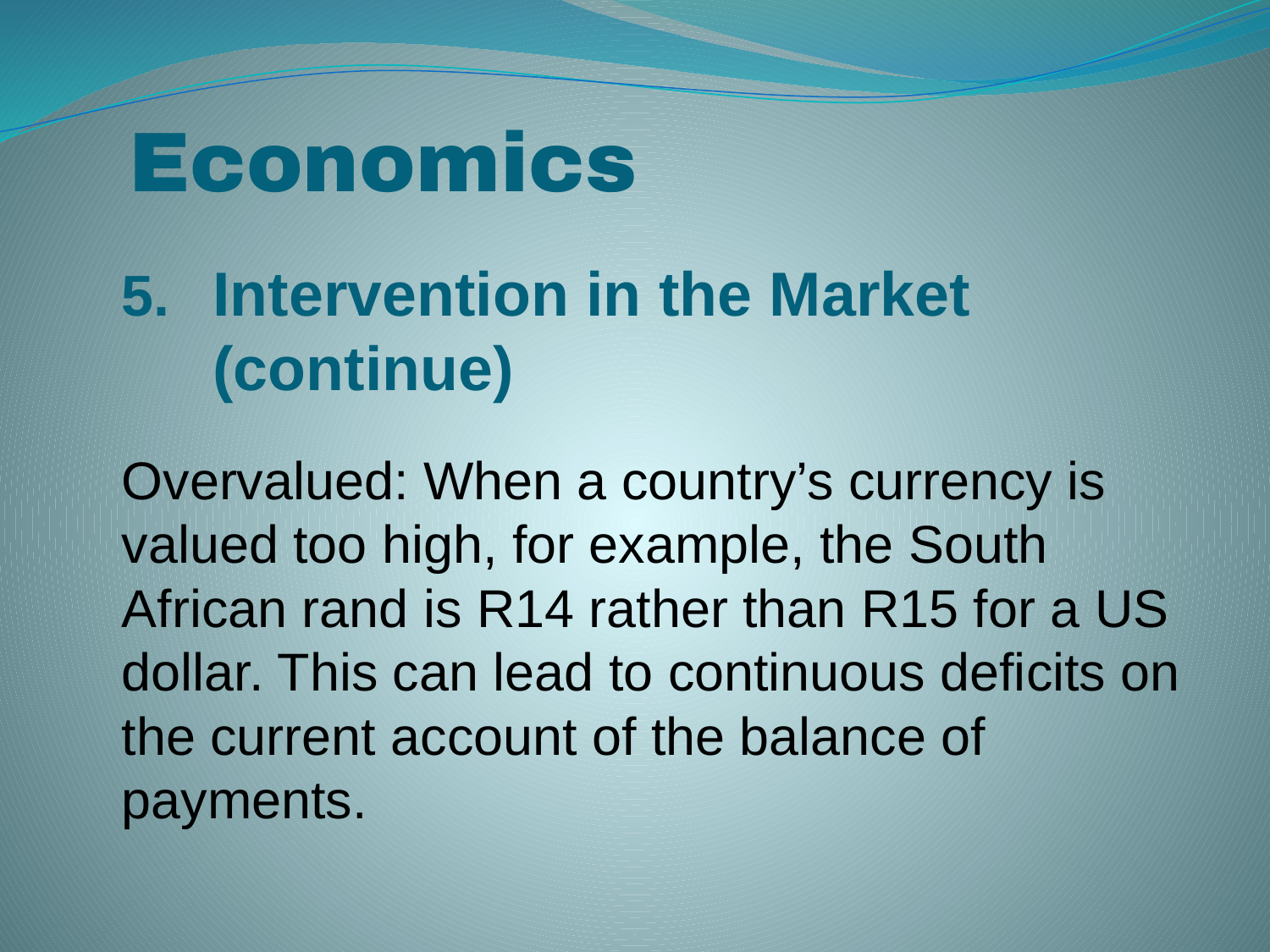

# Economics
Intervention in the Market (continue)

Overvalued: When a country’s currency is valued too high, for example, the South African rand is R14 rather than R15 for a US dollar. This can lead to continuous deficits on the current account of the balance of payments.